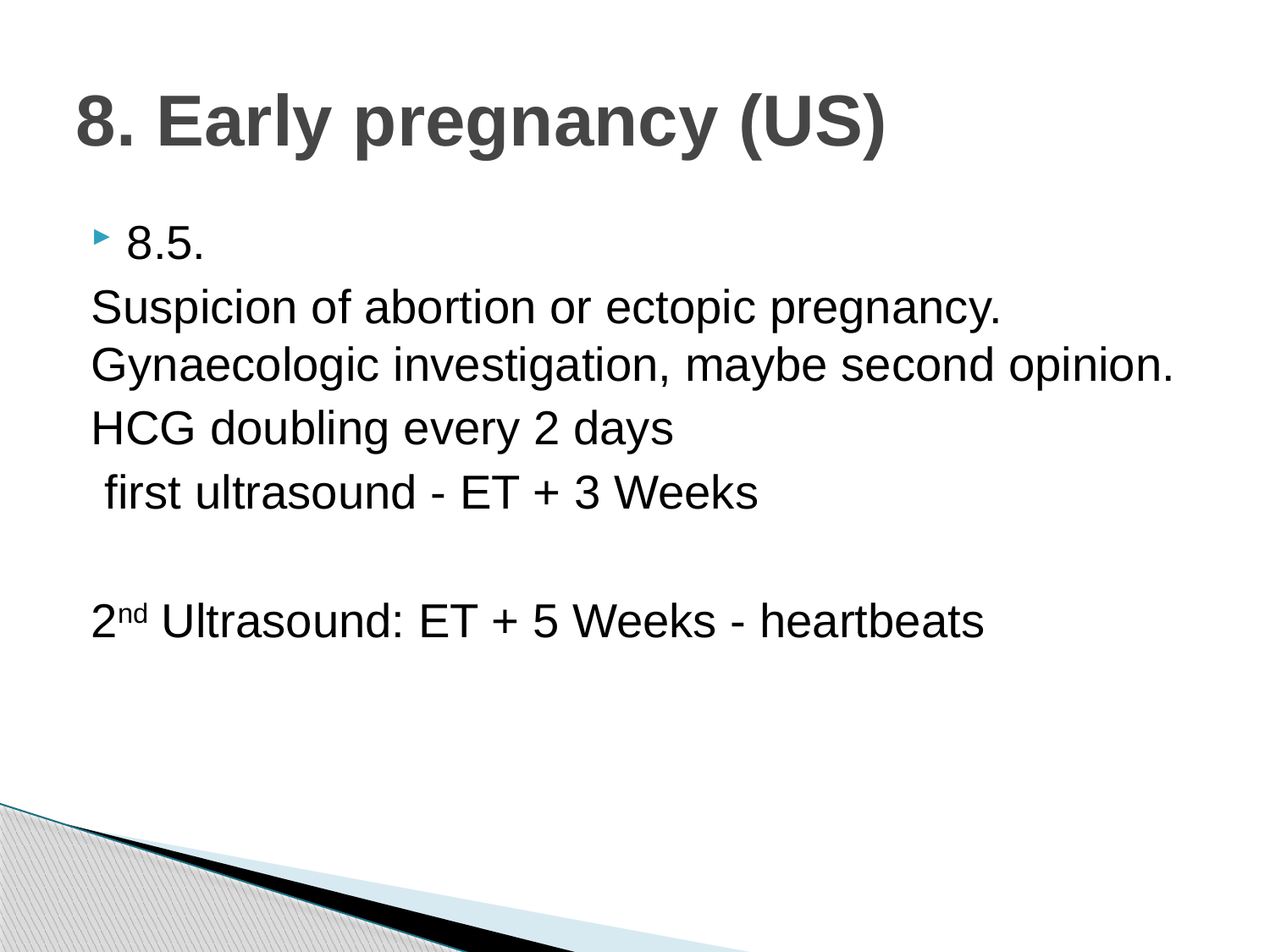

# 8. Early pregnancy (US)
8.5.
Suspicion of abortion or ectopic pregnancy. Gynaecologic investigation, maybe second opinion.
HCG doubling every 2 days
 first ultrasound - ET + 3 Weeks

2nd Ultrasound: ET + 5 Weeks - heartbeats